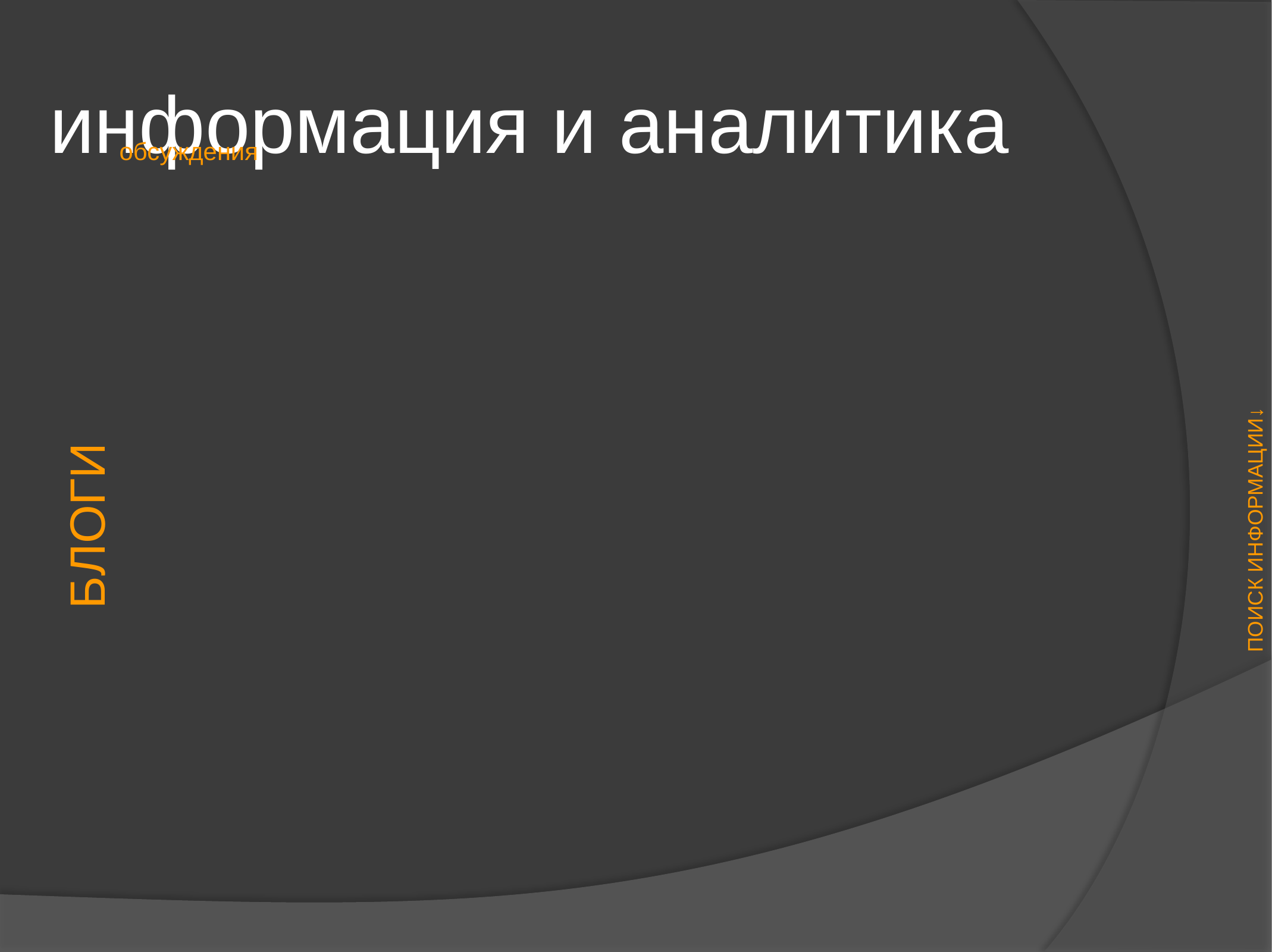

# информация и аналитика
обсуждения
БЛОГИ
ПОИСК ИНФОРМАЦИИ↓